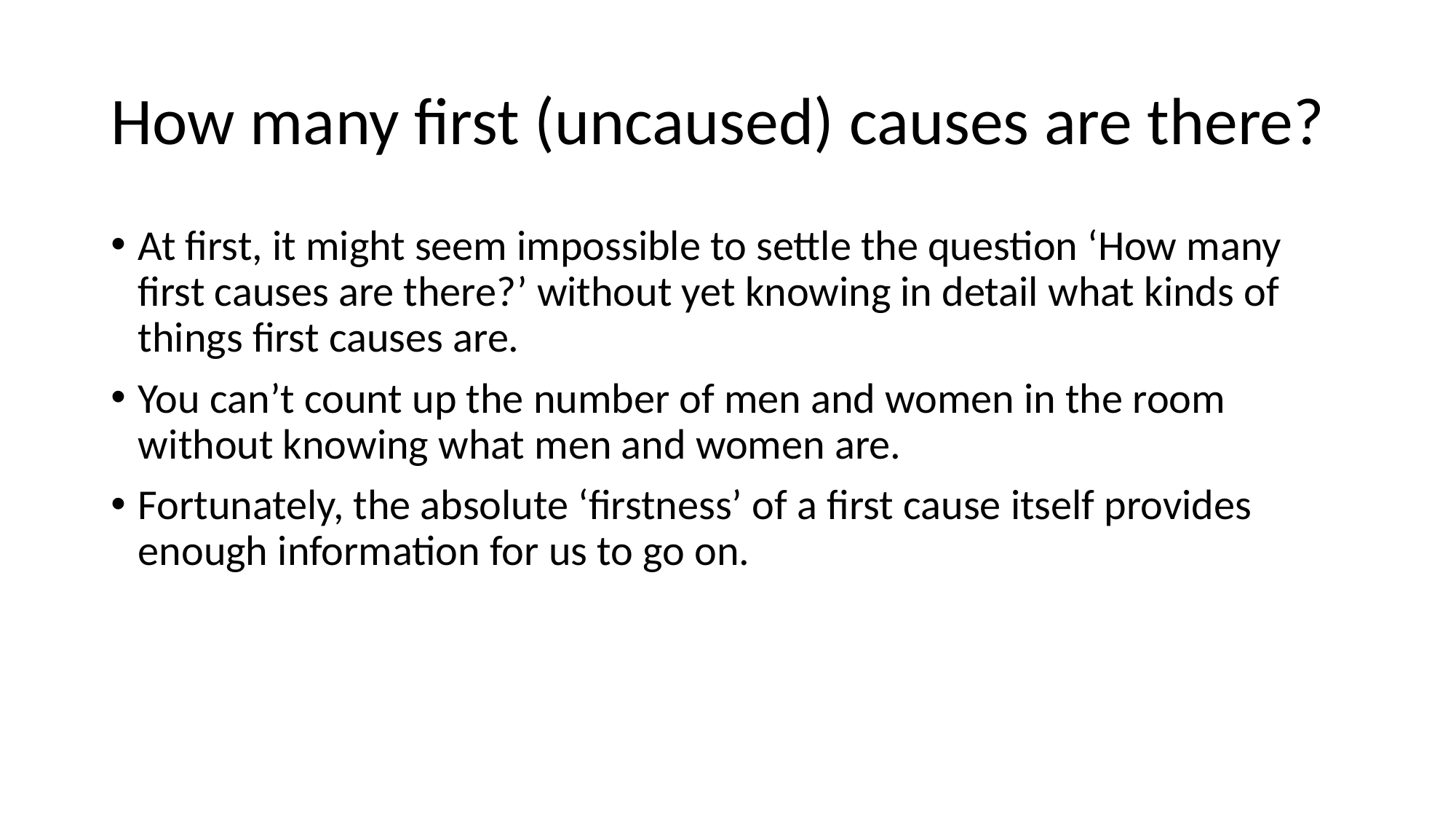

# How many first (uncaused) causes are there?
At first, it might seem impossible to settle the question ‘How many first causes are there?’ without yet knowing in detail what kinds of things first causes are.
You can’t count up the number of men and women in the room without knowing what men and women are.
Fortunately, the absolute ‘firstness’ of a first cause itself provides enough information for us to go on.